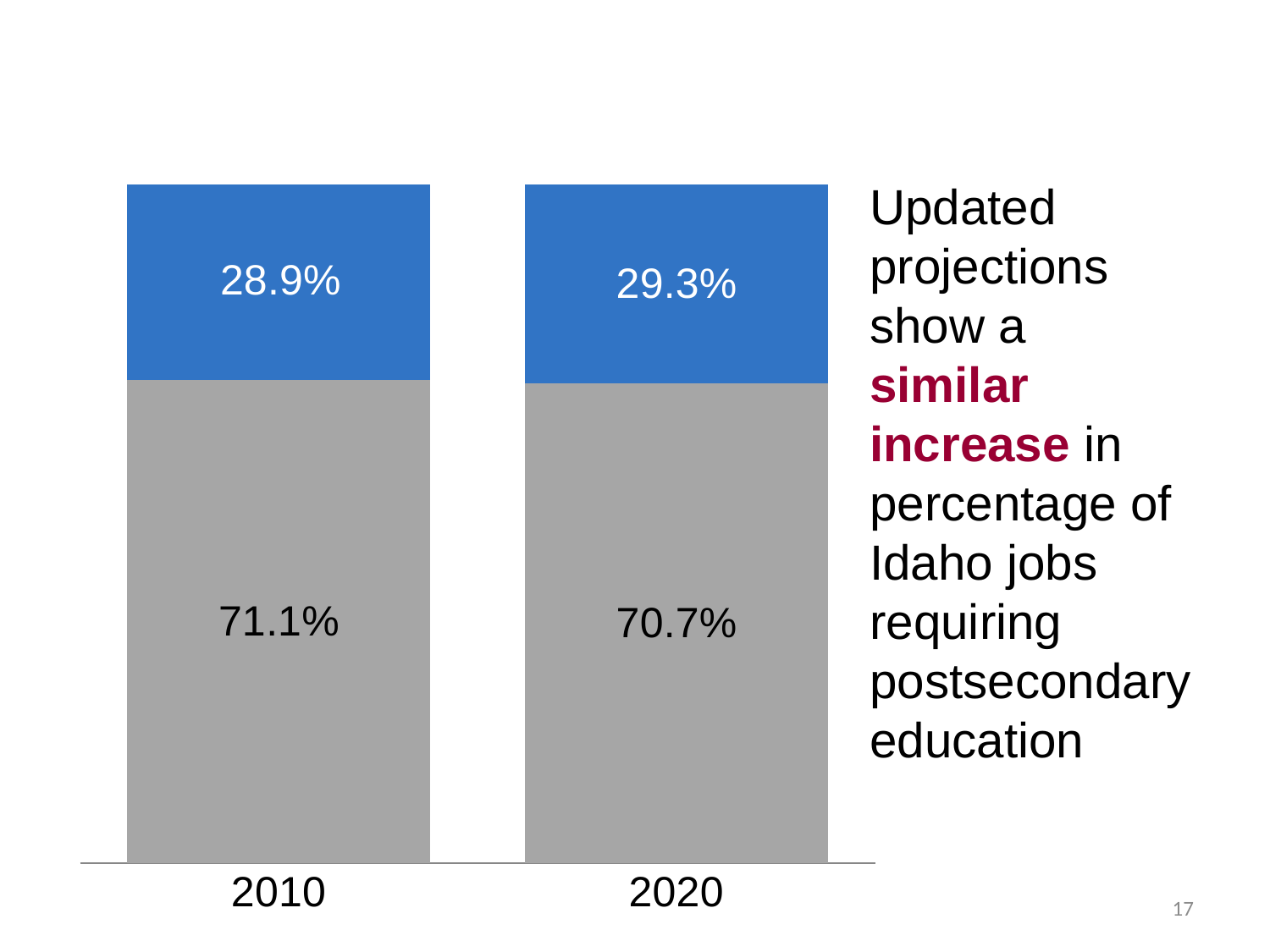

### Chart

| Category | Less than Postsecondary Education | Postsecondary Education |
|---|---|---|
| 2010 | 0.7114642503271287 | 0.2885357496728714 |
| 2020 | 0.7072707433448912 | 0.2927292566551093 |
Updated projections show a similar increase in percentage of Idaho jobs requiring postsecondary education
17